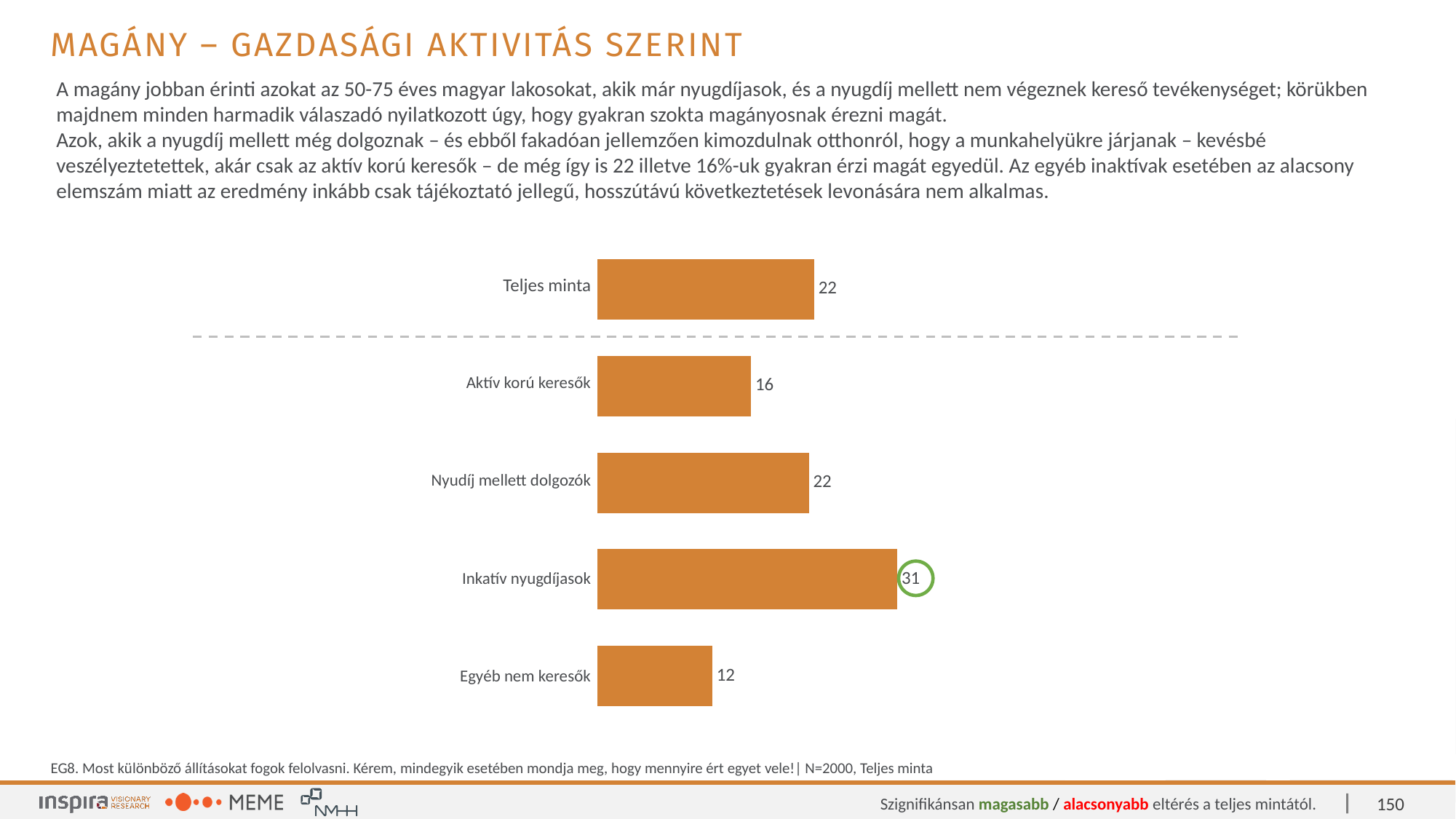

Magány – gazdasági aktivitás szerint
A magány jobban érinti azokat az 50-75 éves magyar lakosokat, akik már nyugdíjasok, és a nyugdíj mellett nem végeznek kereső tevékenységet; körükben majdnem minden harmadik válaszadó nyilatkozott úgy, hogy gyakran szokta magányosnak érezni magát.
Azok, akik a nyugdíj mellett még dolgoznak – és ebből fakadóan jellemzően kimozdulnak otthonról, hogy a munkahelyükre járjanak – kevésbé veszélyeztetettek, akár csak az aktív korú keresők – de még így is 22 illetve 16%-uk gyakran érzi magát egyedül. Az egyéb inaktívak esetében az alacsony elemszám miatt az eredmény inkább csak tájékoztató jellegű, hosszútávú következtetések levonására nem alkalmas.

### Chart

| Category | Információ |
|---|---|
| Teljes minta | 22.15 |
| Aktív korú keresők | 15.71 |
| Nyudíj mellett dolgozók | 21.630000000000003 |
| Inkatív nyugdíjasok | 30.66 |
| Egyéb nem keresők | 11.76 |
| Teljes minta |
| --- |
| Aktív korú keresők |
| Nyudíj mellett dolgozók |
| Inkatív nyugdíjasok |
| Egyéb nem keresők |

EG8. Most különböző állításokat fogok felolvasni. Kérem, mindegyik esetében mondja meg, hogy mennyire ért egyet vele!| N=2000, Teljes minta
150
Szignifikánsan magasabb / alacsonyabb eltérés a teljes mintától.